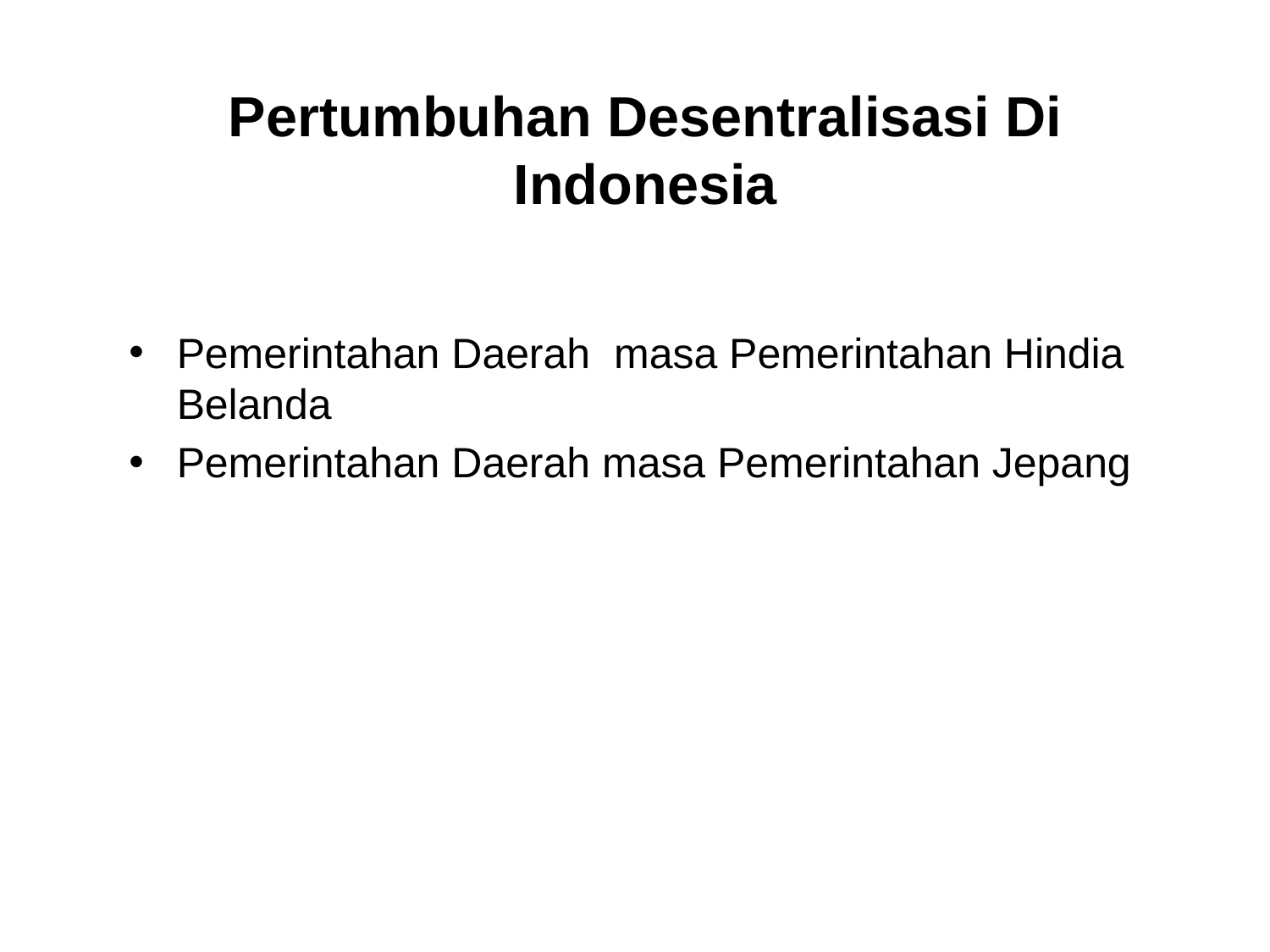

# Pertumbuhan Desentralisasi Di Indonesia

Pemerintahan Daerah  masa Pemerintahan Hindia Belanda
Pemerintahan Daerah masa Pemerintahan Jepang